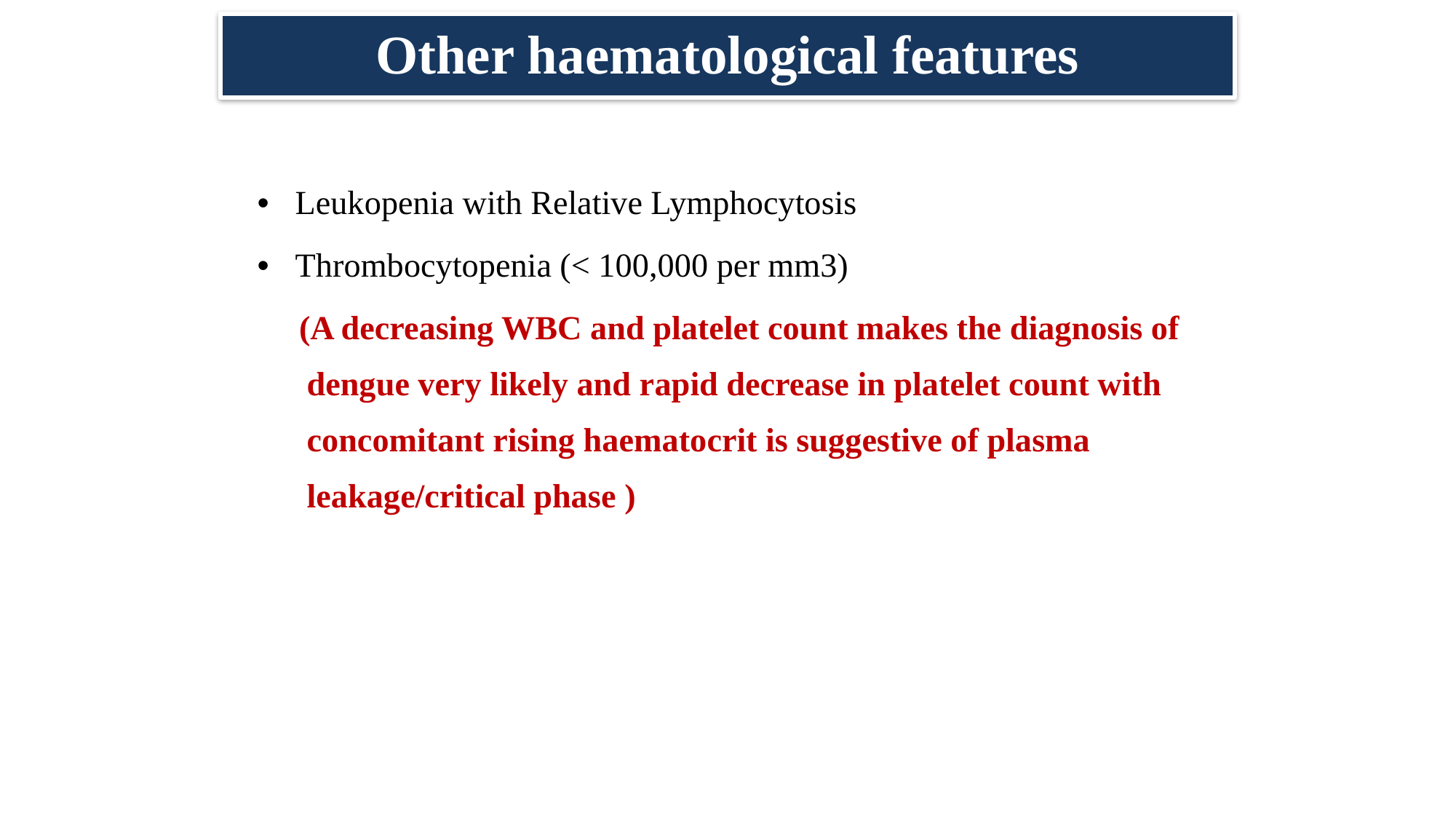

# Other haematological features
Leukopenia with Relative Lymphocytosis
Thrombocytopenia (< 100,000 per mm3)
     (A decreasing WBC and platelet count makes the diagnosis of   dengue very likely and rapid decrease in platelet count with concomitant rising haematocrit is suggestive of plasma leakage/critical phase )